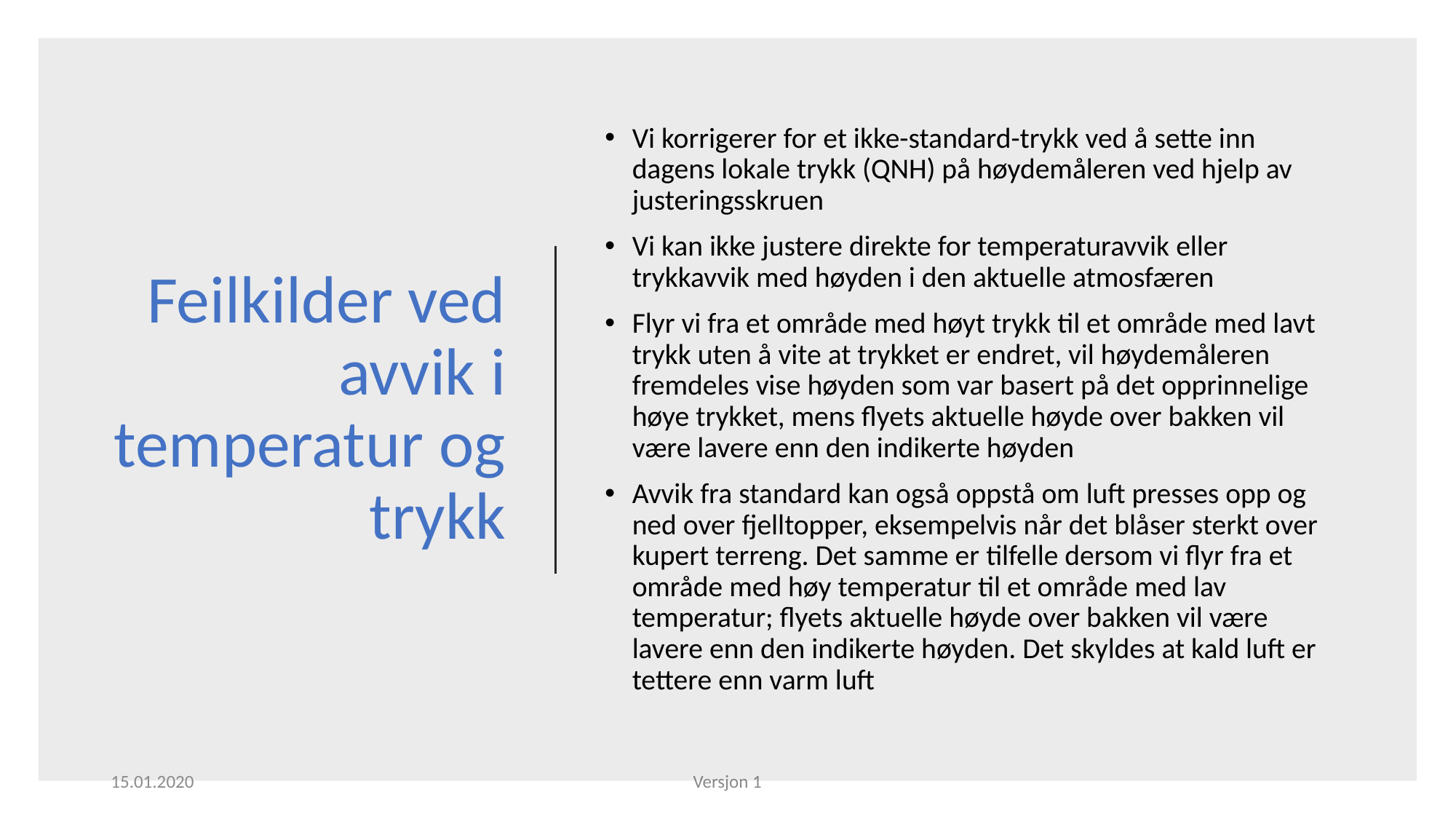

# Feilkilder ved avvik i temperatur og trykk
Vi korrigerer for et ikke-standard-trykk ved å sette inn dagens lokale trykk (QNH) på høydemåleren ved hjelp av justeringsskruen
Vi kan ikke justere direkte for temperaturavvik eller trykkavvik med høyden i den aktuelle atmosfæren
Flyr vi fra et område med høyt trykk til et område med lavt trykk uten å vite at trykket er endret, vil høydemåleren fremdeles vise høyden som var basert på det opprinnelige høye trykket, mens flyets aktuelle høyde over bakken vil være lavere enn den indikerte høyden
Avvik fra standard kan også oppstå om luft presses opp og ned over fjelltopper, eksempelvis når det blåser sterkt over kupert terreng. Det samme er tilfelle dersom vi flyr fra et område med høy temperatur til et område med lav temperatur; flyets aktuelle høyde over bakken vil være lavere enn den indikerte høyden. Det skyldes at kald luft er tettere enn varm luft
15.01.2020
Versjon 1